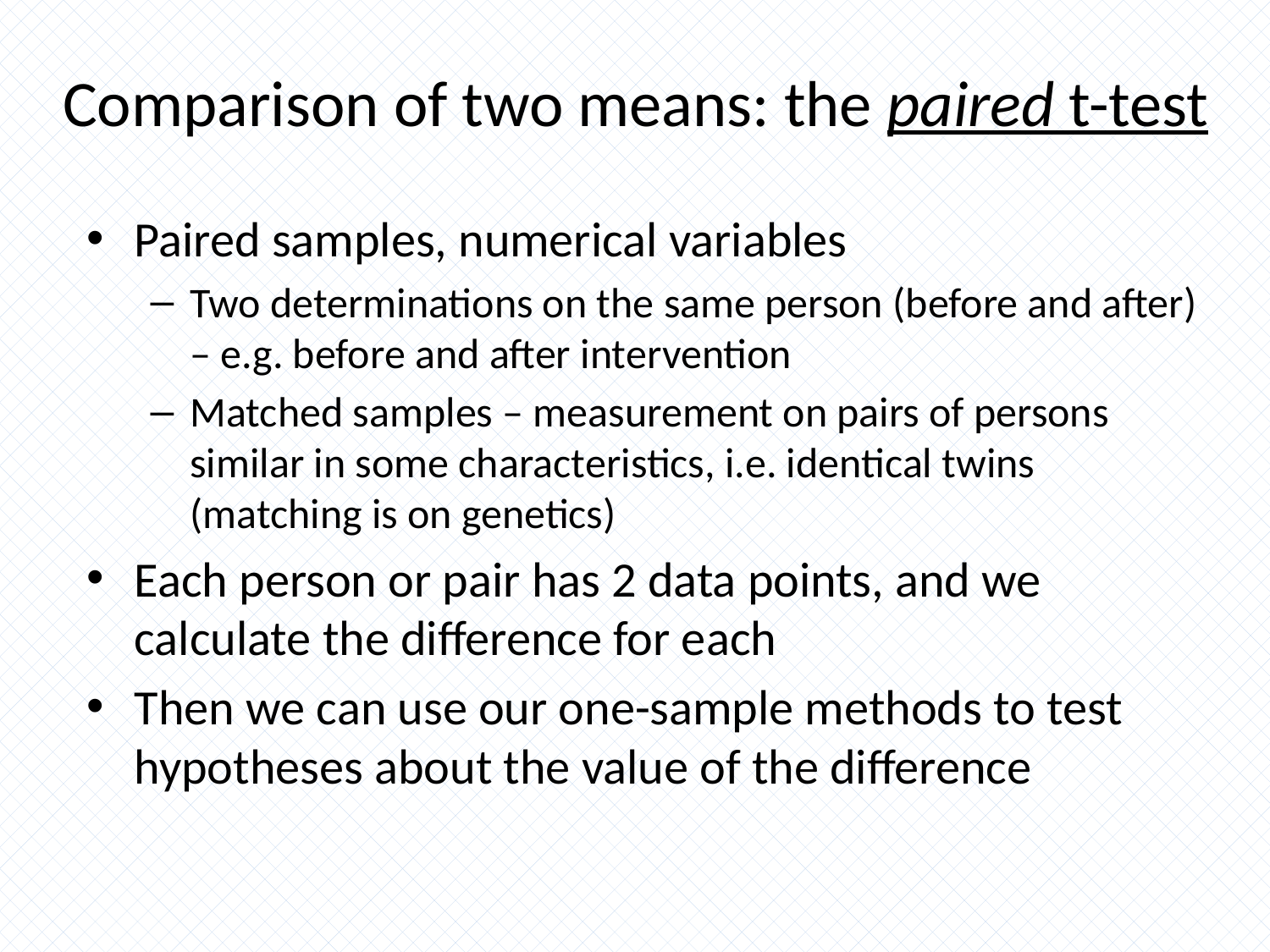

# Comparison of two means: the paired t-test
Paired samples, numerical variables
Two determinations on the same person (before and after) – e.g. before and after intervention
Matched samples – measurement on pairs of persons similar in some characteristics, i.e. identical twins (matching is on genetics)
Each person or pair has 2 data points, and we calculate the difference for each
Then we can use our one-sample methods to test hypotheses about the value of the difference